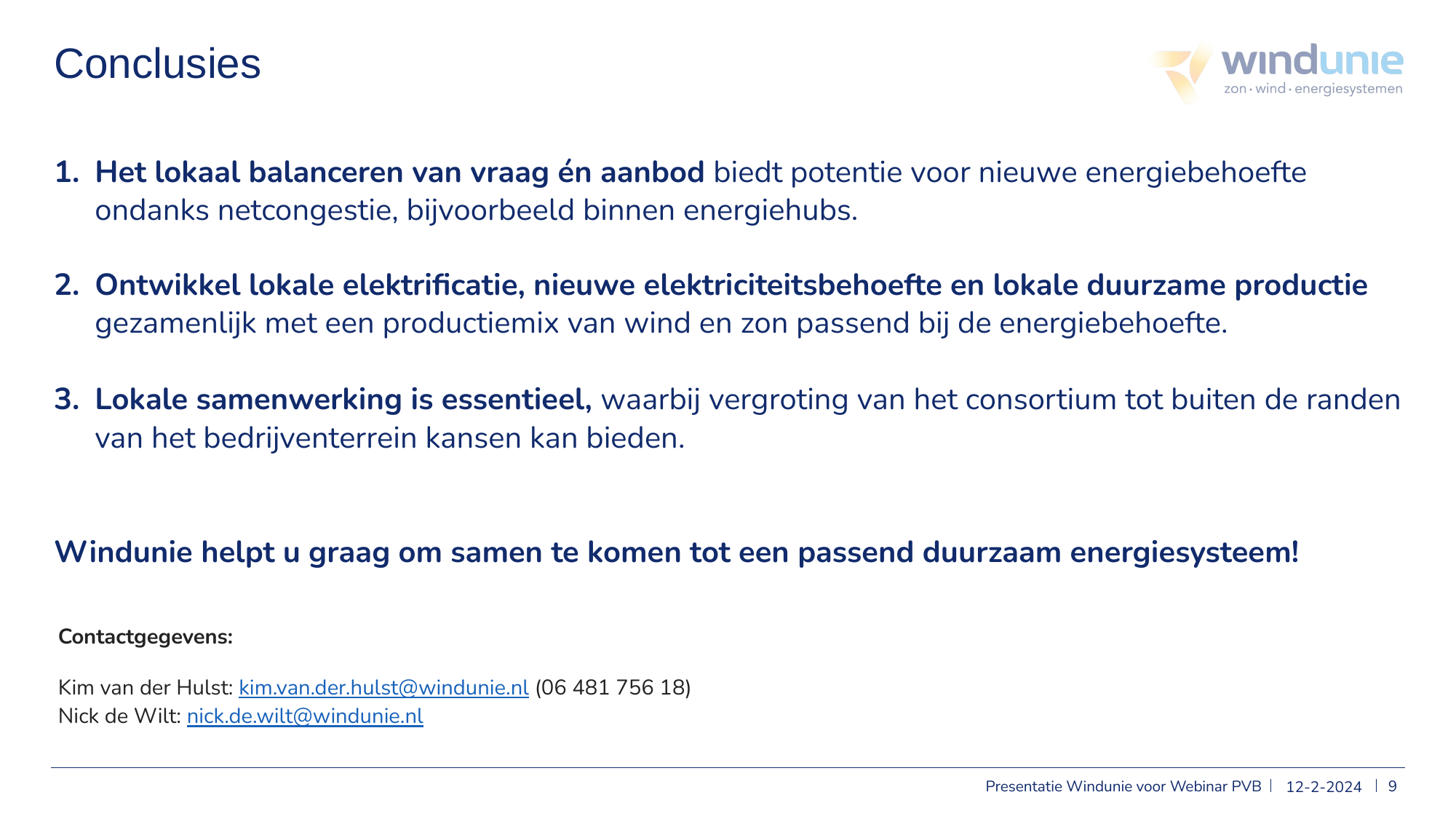

# Conclusies
Het lokaal balanceren van vraag én aanbod biedt potentie voor nieuwe energiebehoefte ondanks netcongestie, bijvoorbeeld binnen energiehubs.
Ontwikkel lokale elektrificatie, nieuwe elektriciteitsbehoefte en lokale duurzame productie gezamenlijk met een productiemix van wind en zon passend bij de energiebehoefte.

Lokale samenwerking is essentieel, waarbij vergroting van het consortium tot buiten de randen van het bedrijventerrein kansen kan bieden.

Windunie helpt u graag om samen te komen tot een passend duurzaam energiesysteem!

Contactgegevens:

Kim van der Hulst: kim.van.der.hulst@windunie.nl (06 481 756 18)
Nick de Wilt: nick.de.wilt@windunie.nl

Presentatie Windunie voor Webinar PVB
12-2-2024
9